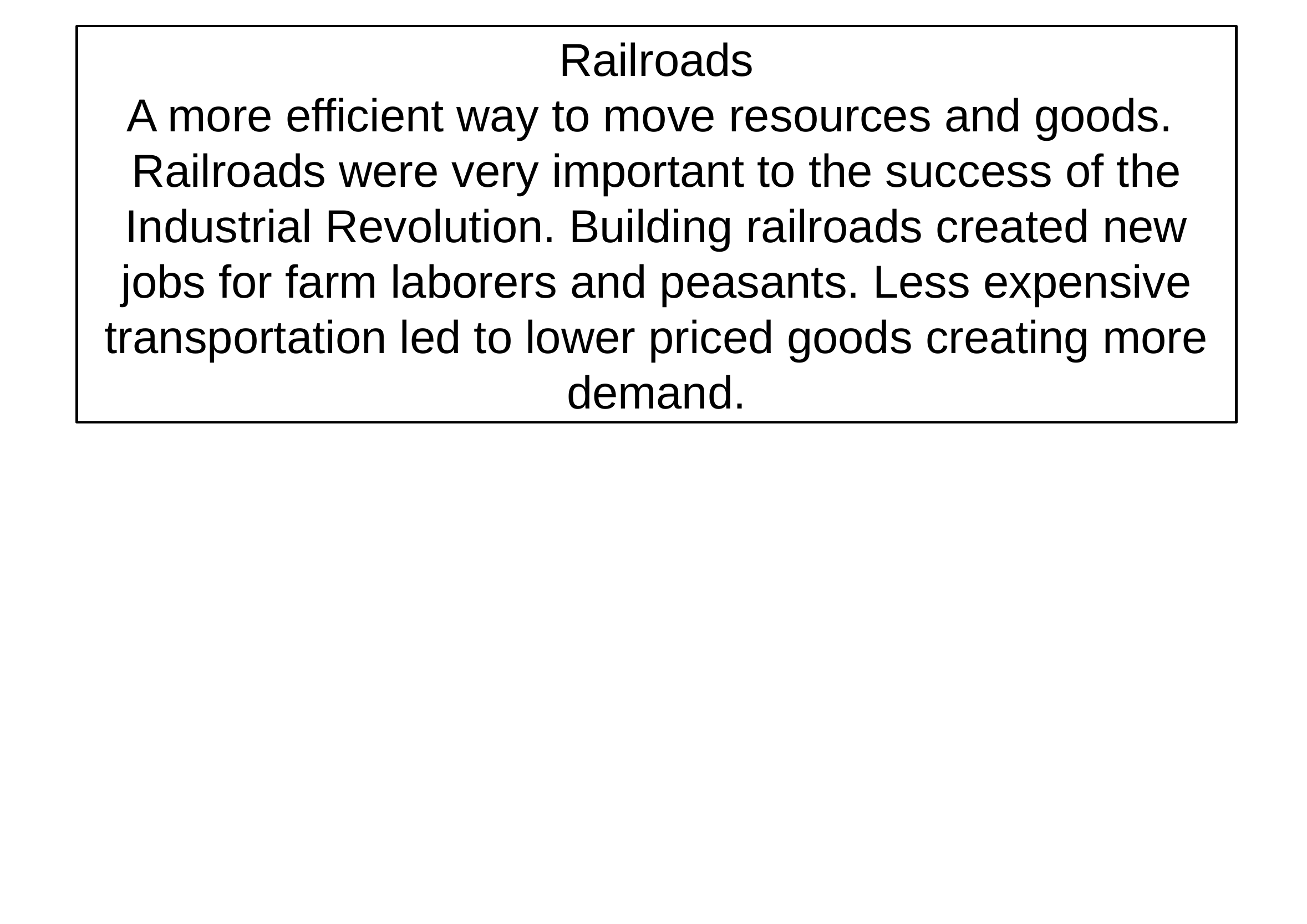

Railroads
A more efficient way to move resources and goods.  Railroads were very important to the success of the Industrial Revolution. Building railroads created new jobs for farm laborers and peasants. Less expensive transportation led to lower priced goods creating more demand.